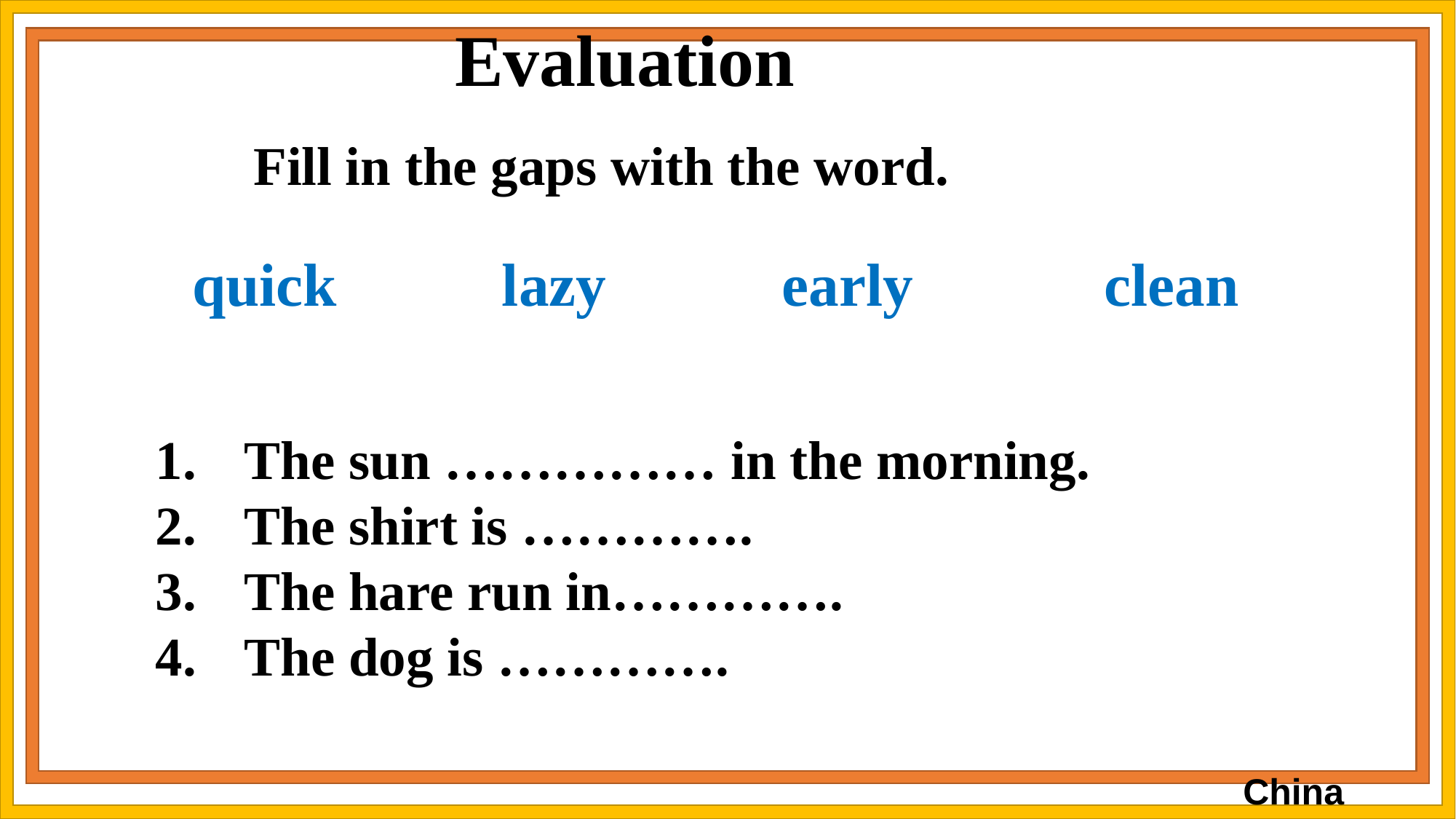

Evaluation
Fill in the gaps with the word.
quick
lazy
early
clean
The sun …………… in the morning.
The shirt is ………….
The hare run in………….
The dog is ………….